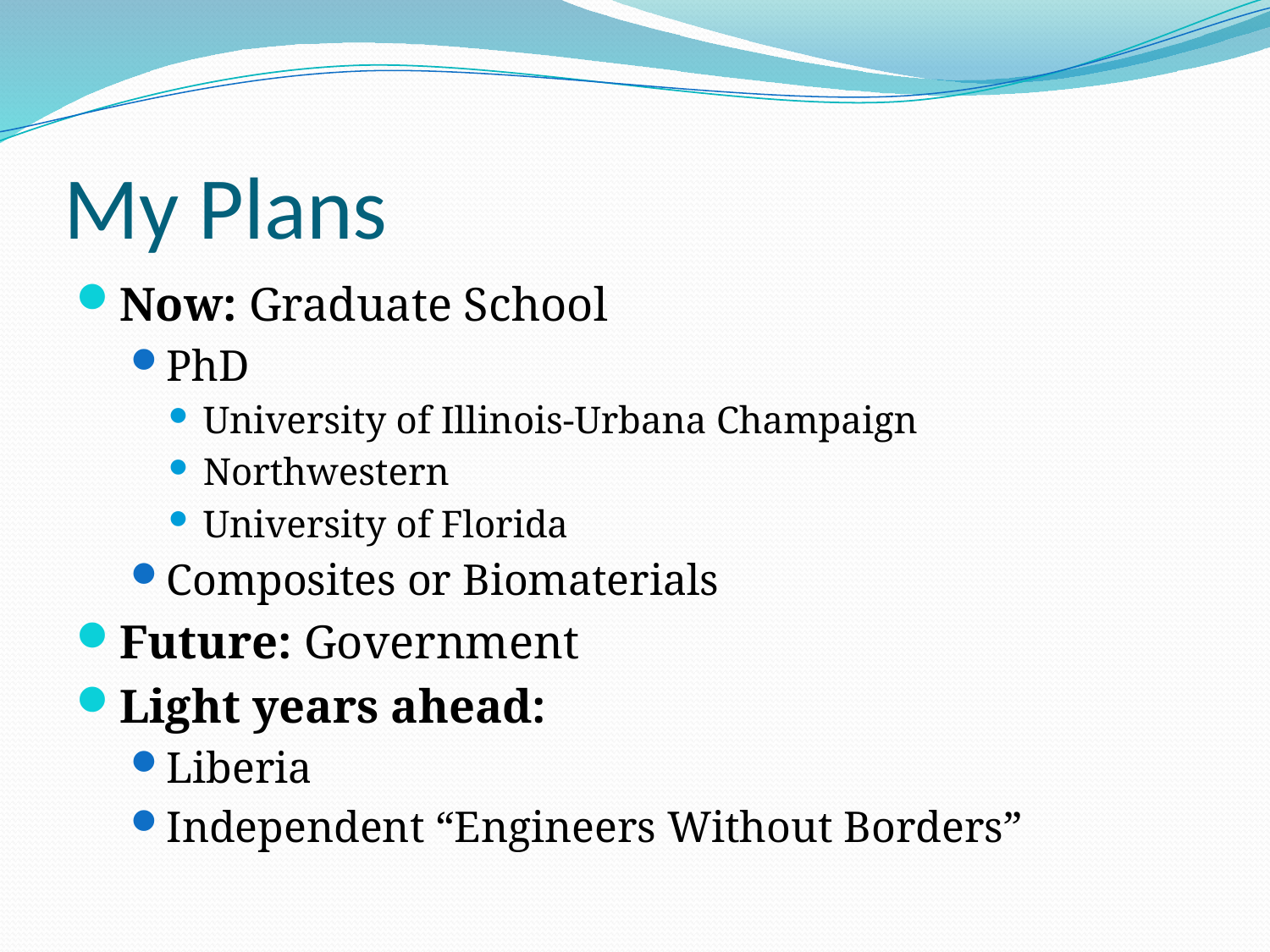

# My Plans
Now: Graduate School
PhD
University of Illinois-Urbana Champaign
Northwestern
University of Florida
Composites or Biomaterials
Future: Government
Light years ahead:
Liberia
Independent “Engineers Without Borders”